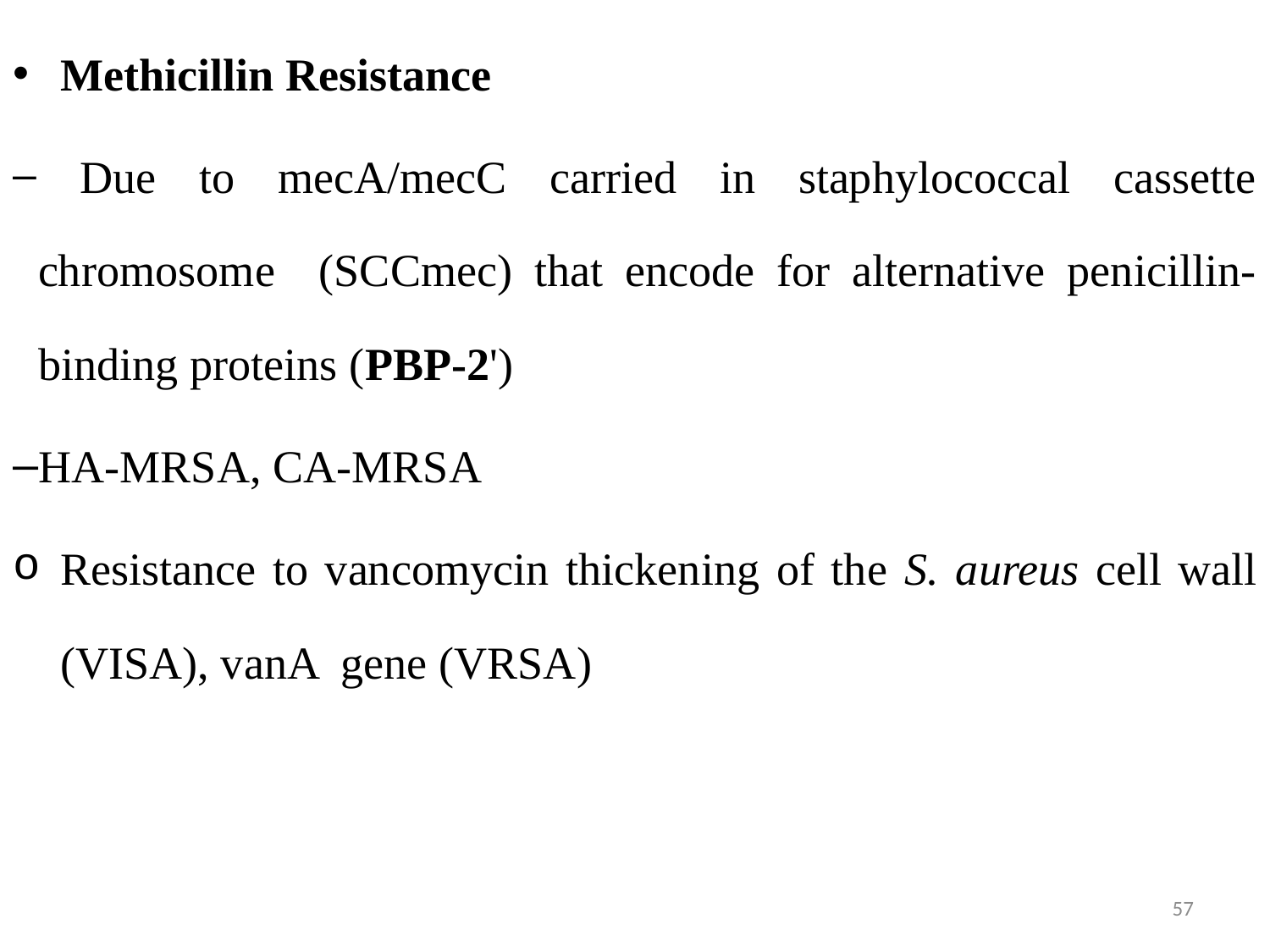

Methicillin Resistance
 Due to mecA/mecC carried in staphylococcal cassette chromosome  (SCCmec) that encode for alternative penicillin-binding proteins (PBP-2')
HA-MRSA, CA-MRSA
Resistance to vancomycin thickening of the S. aureus cell wall (VISA), vanA  gene (VRSA)

57